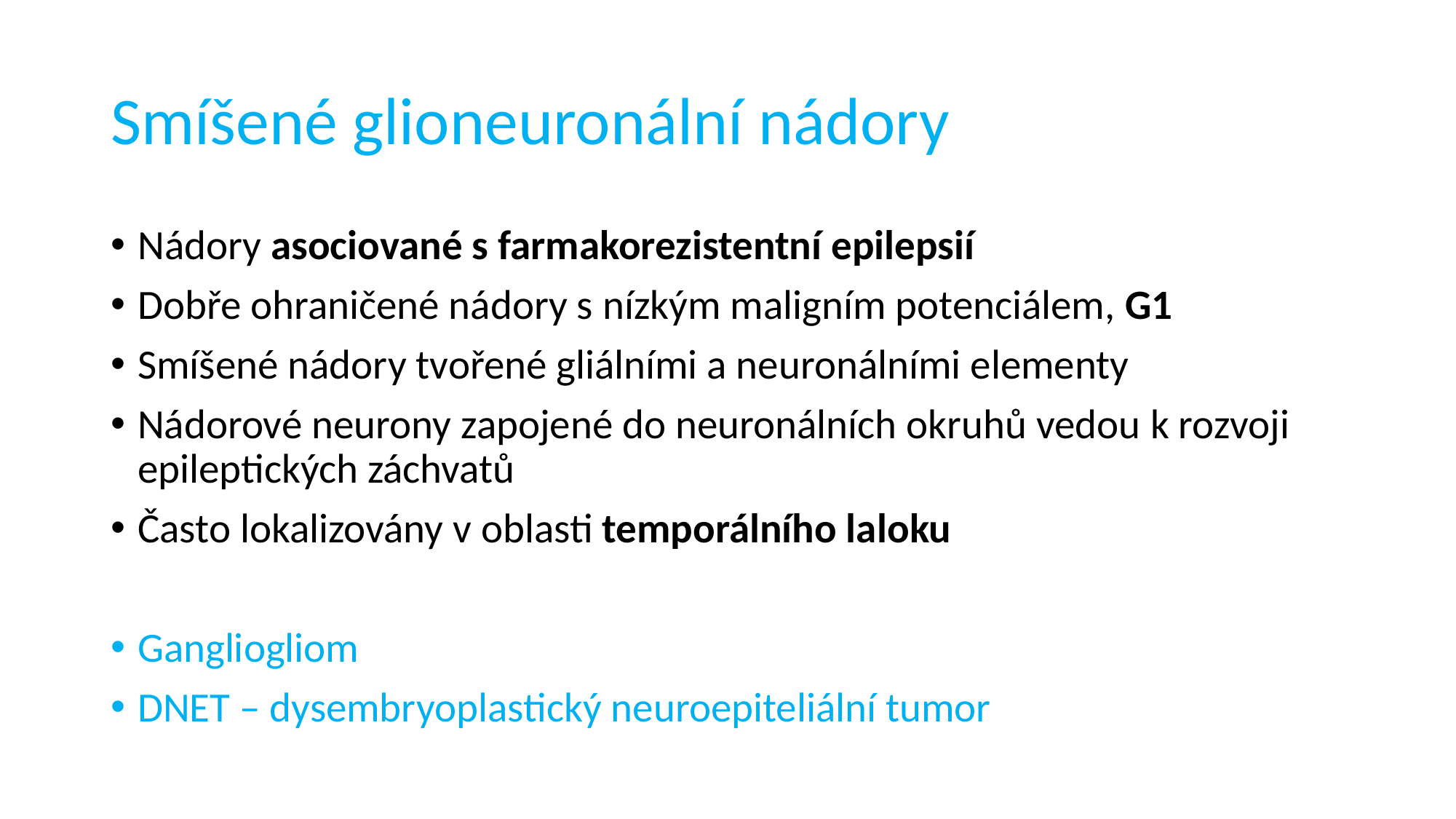

# Smíšené glioneuronální nádory
Nádory asociované s farmakorezistentní epilepsií
Dobře ohraničené nádory s nízkým maligním potenciálem, G1
Smíšené nádory tvořené gliálními a neuronálními elementy
Nádorové neurony zapojené do neuronálních okruhů vedou k rozvoji epileptických záchvatů
Často lokalizovány v oblasti temporálního laloku

Gangliogliom
DNET – dysembryoplastický neuroepiteliální tumor